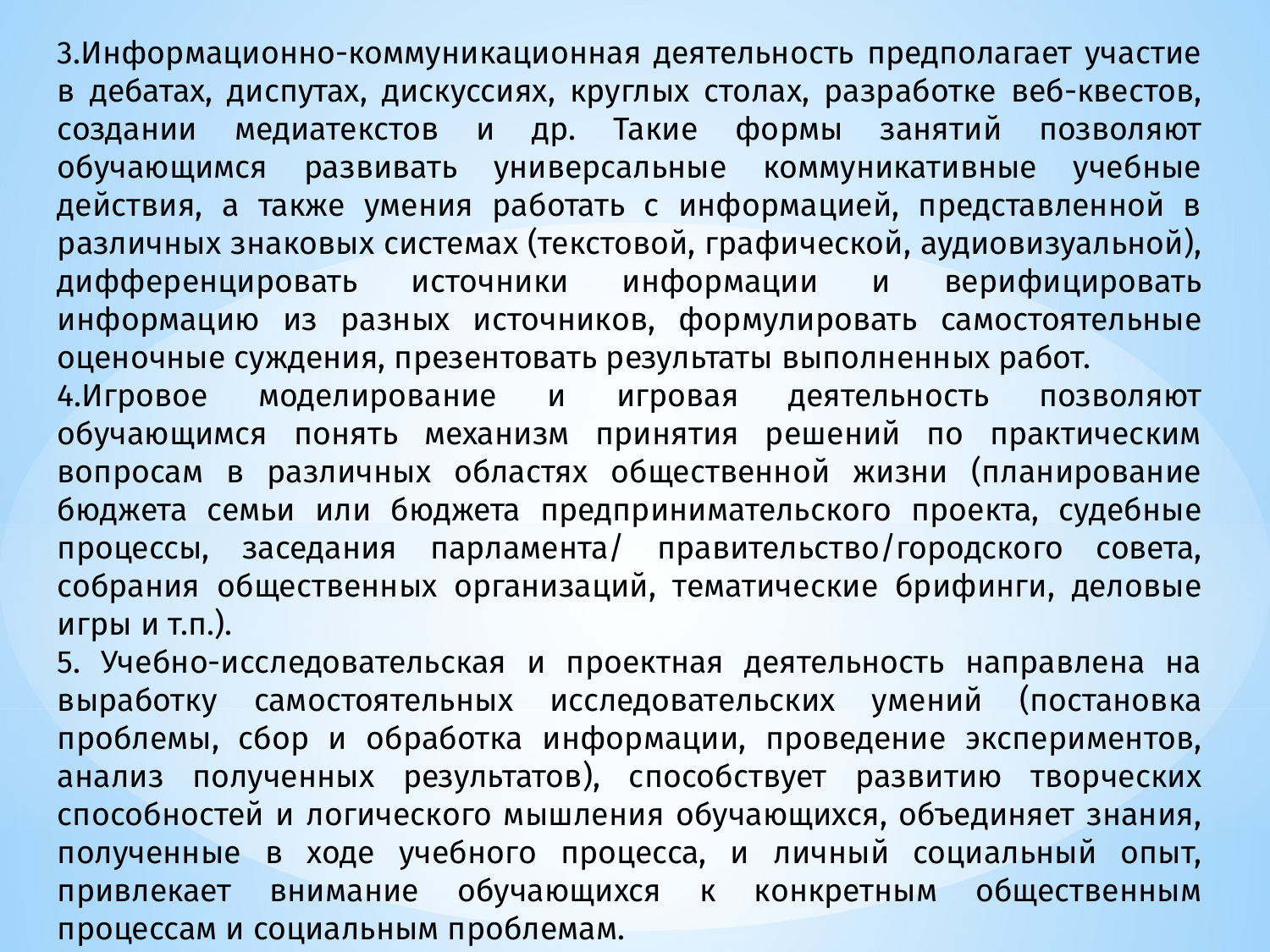

3.Информационно-коммуникационная деятельность предполагает участие в дебатах, диспутах, дискуссиях, круглых столах, разработке веб-квестов, создании медиатекстов и др. Такие формы занятий позволяют обучающимся развивать универсальные коммуникативные учебные действия, а также умения работать с информацией, представленной в различных знаковых системах (текстовой, графической, аудиовизуальной), дифференцировать источники информации и верифицировать информацию из разных источников, формулировать самостоятельные оценочные суждения, презентовать результаты выполненных работ.
4.Игровое моделирование и игровая деятельность позволяют обучающимся понять механизм принятия решений по практическим вопросам в различных областях общественной жизни (планирование бюджета семьи или бюджета предпринимательского проекта, судебные процессы, заседания парламента/ правительство/городского совета, собрания общественных организаций, тематические брифинги, деловые игры и т.п.).
5. Учебно-исследовательская и проектная деятельность направлена на выработку самостоятельных исследовательских умений (постановка проблемы, сбор и обработка информации, проведение экспериментов, анализ полученных результатов), способствует развитию творческих способностей и логического мышления обучающихся, объединяет знания, полученные в ходе учебного процесса, и личный социальный опыт, привлекает внимание обучающихся к конкретным общественным процессам и социальным проблемам.